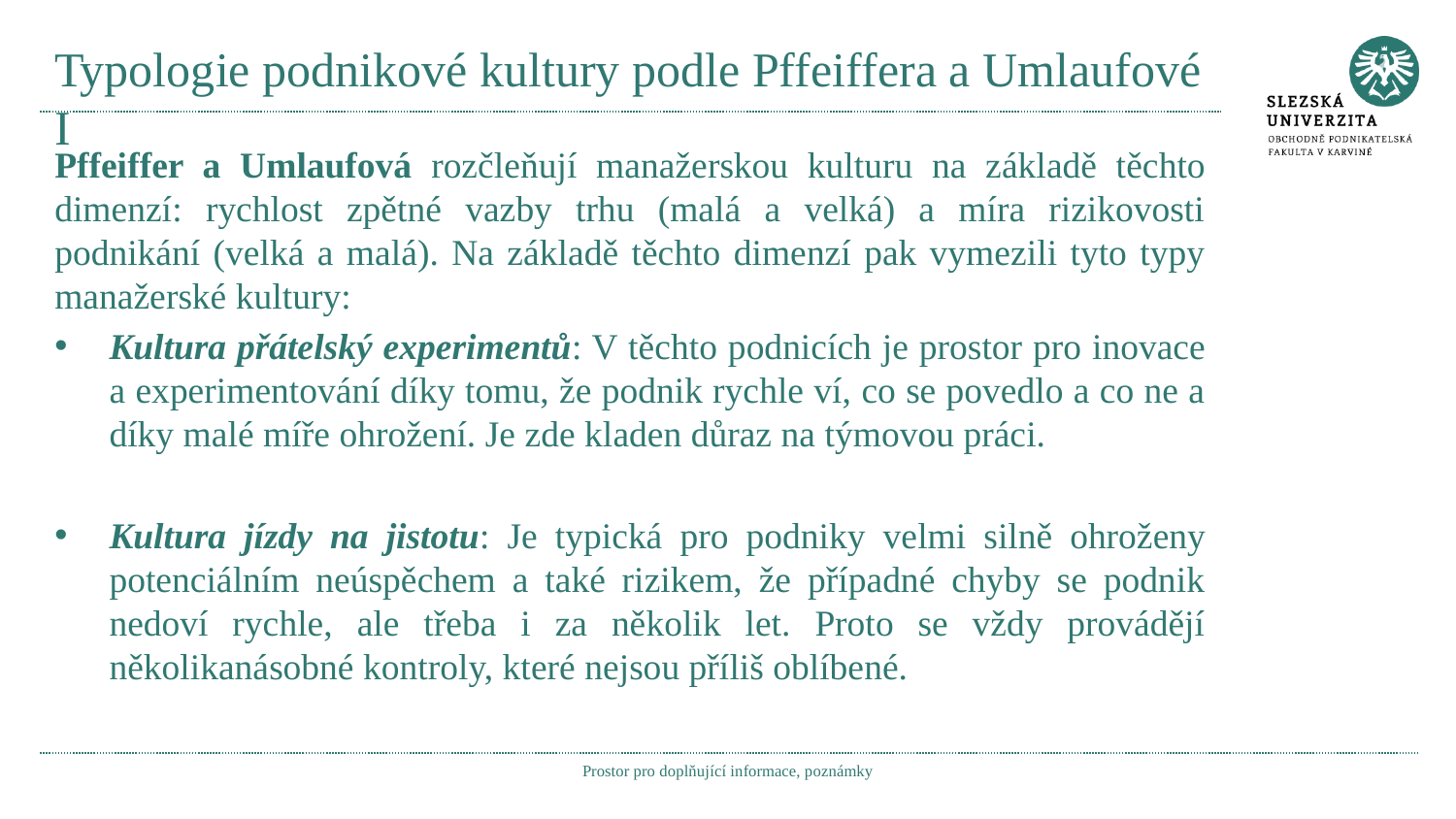

# Typologie podnikové kultury podle Pffeiffera a Umlaufové I
Pffeiffer a Umlaufová rozčleňují manažerskou kulturu na základě těchto dimenzí: rychlost zpětné vazby trhu (malá a velká) a míra rizikovosti podnikání (velká a malá). Na základě těchto dimenzí pak vymezili tyto typy manažerské kultury:
Kultura přátelský experimentů: V těchto podnicích je prostor pro inovace a experimentování díky tomu, že podnik rychle ví, co se povedlo a co ne a díky malé míře ohrožení. Je zde kladen důraz na týmovou práci.

Kultura jízdy na jistotu: Je typická pro podniky velmi silně ohroženy potenciálním neúspěchem a také rizikem, že případné chyby se podnik nedoví rychle, ale třeba i za několik let. Proto se vždy provádějí několikanásobné kontroly, které nejsou příliš oblíbené.

Prostor pro doplňující informace, poznámky